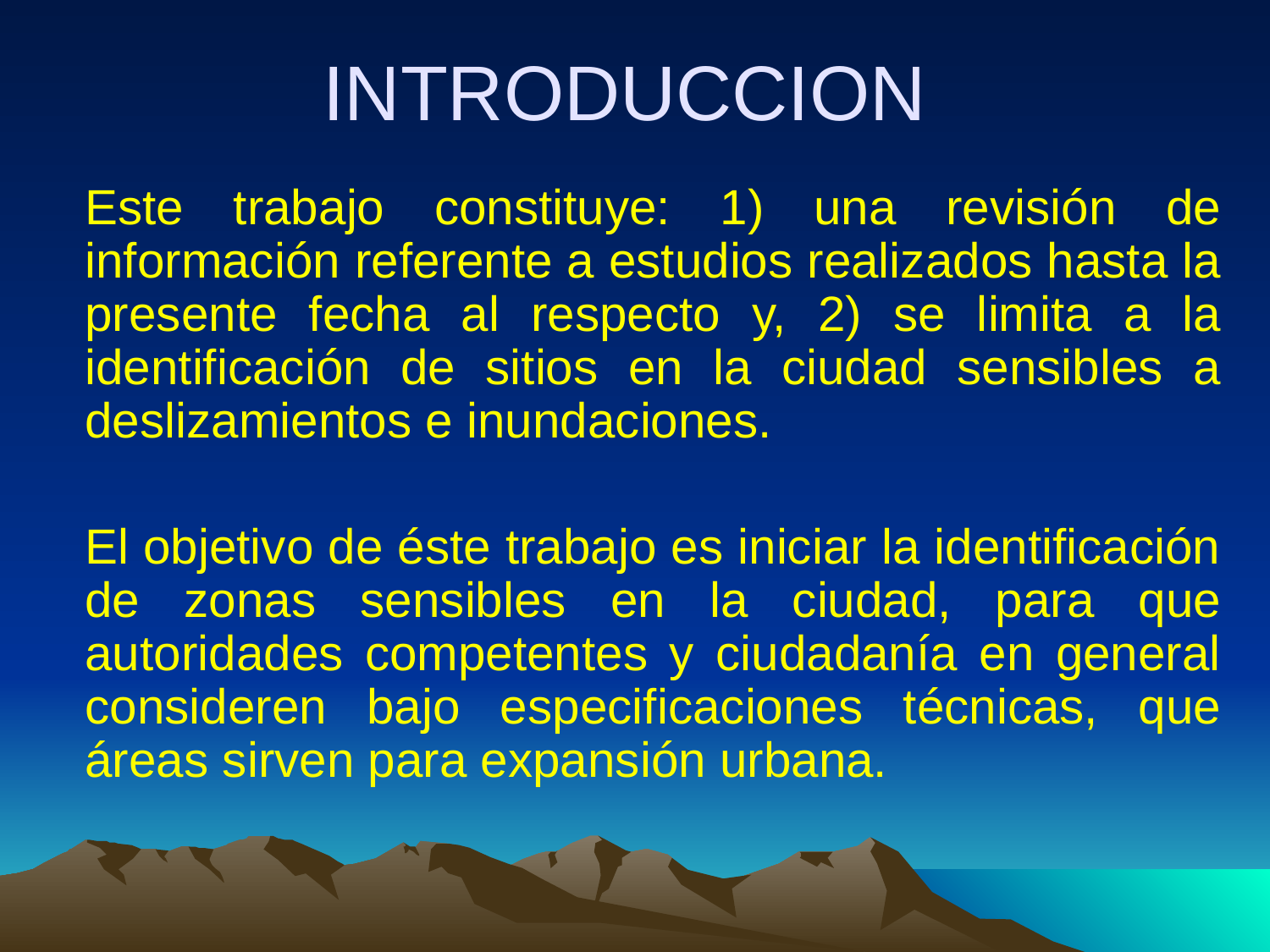

# INTRODUCCION
	Este trabajo constituye: 1) una revisión de información referente a estudios realizados hasta la presente fecha al respecto y, 2) se limita a la identificación de sitios en la ciudad sensibles a deslizamientos e inundaciones.

	El objetivo de éste trabajo es iniciar la identificación de zonas sensibles en la ciudad, para que autoridades competentes y ciudadanía en general consideren bajo especificaciones técnicas, que áreas sirven para expansión urbana.